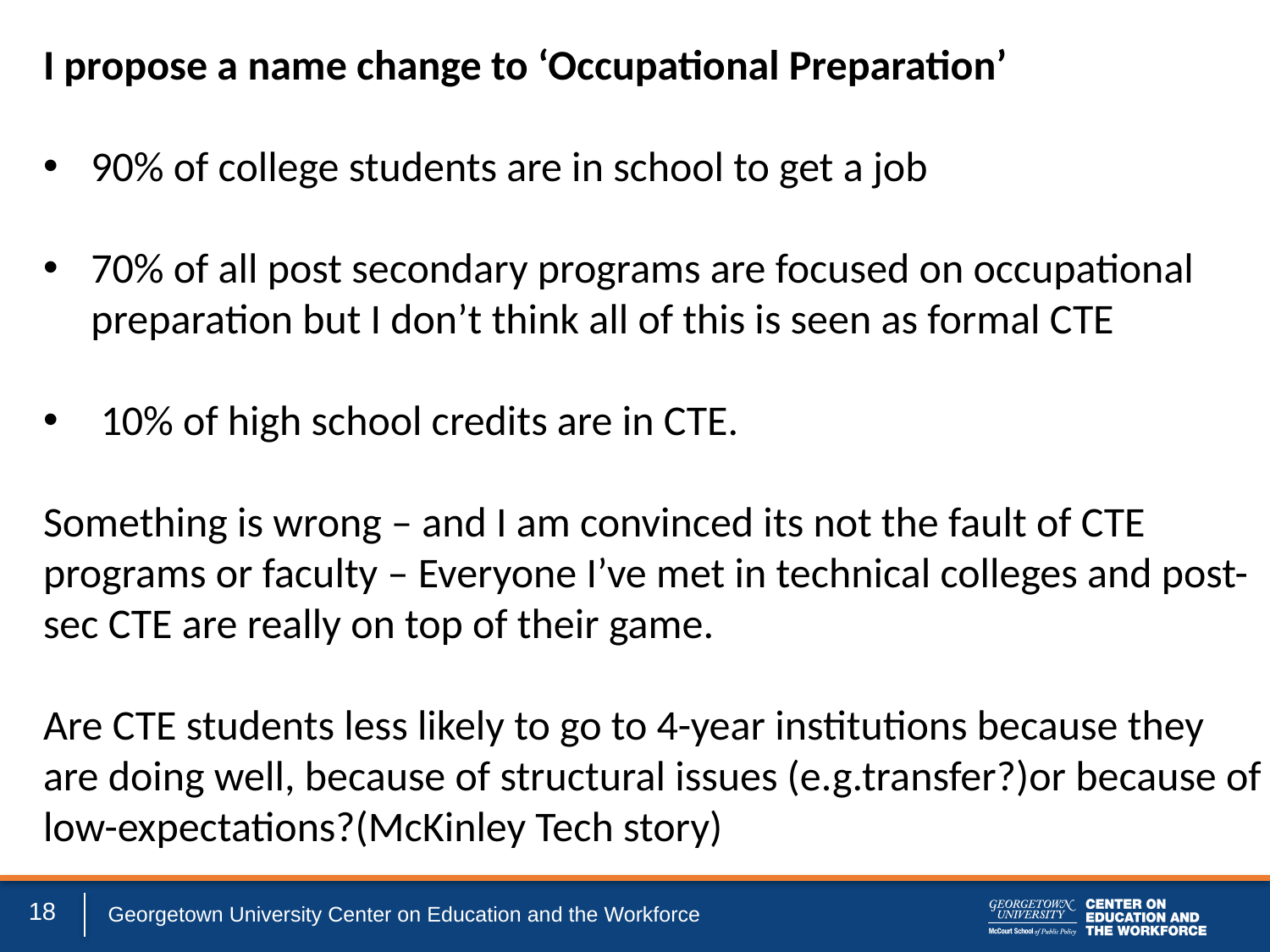

I propose a name change to ‘Occupational Preparation’

90% of college students are in school to get a job

70% of all post secondary programs are focused on occupational preparation but I don’t think all of this is seen as formal CTE

 10% of high school credits are in CTE.

Something is wrong – and I am convinced its not the fault of CTE programs or faculty – Everyone I’ve met in technical colleges and post-sec CTE are really on top of their game.

Are CTE students less likely to go to 4-year institutions because they are doing well, because of structural issues (e.g.transfer?)or because of low-expectations?(McKinley Tech story)

18